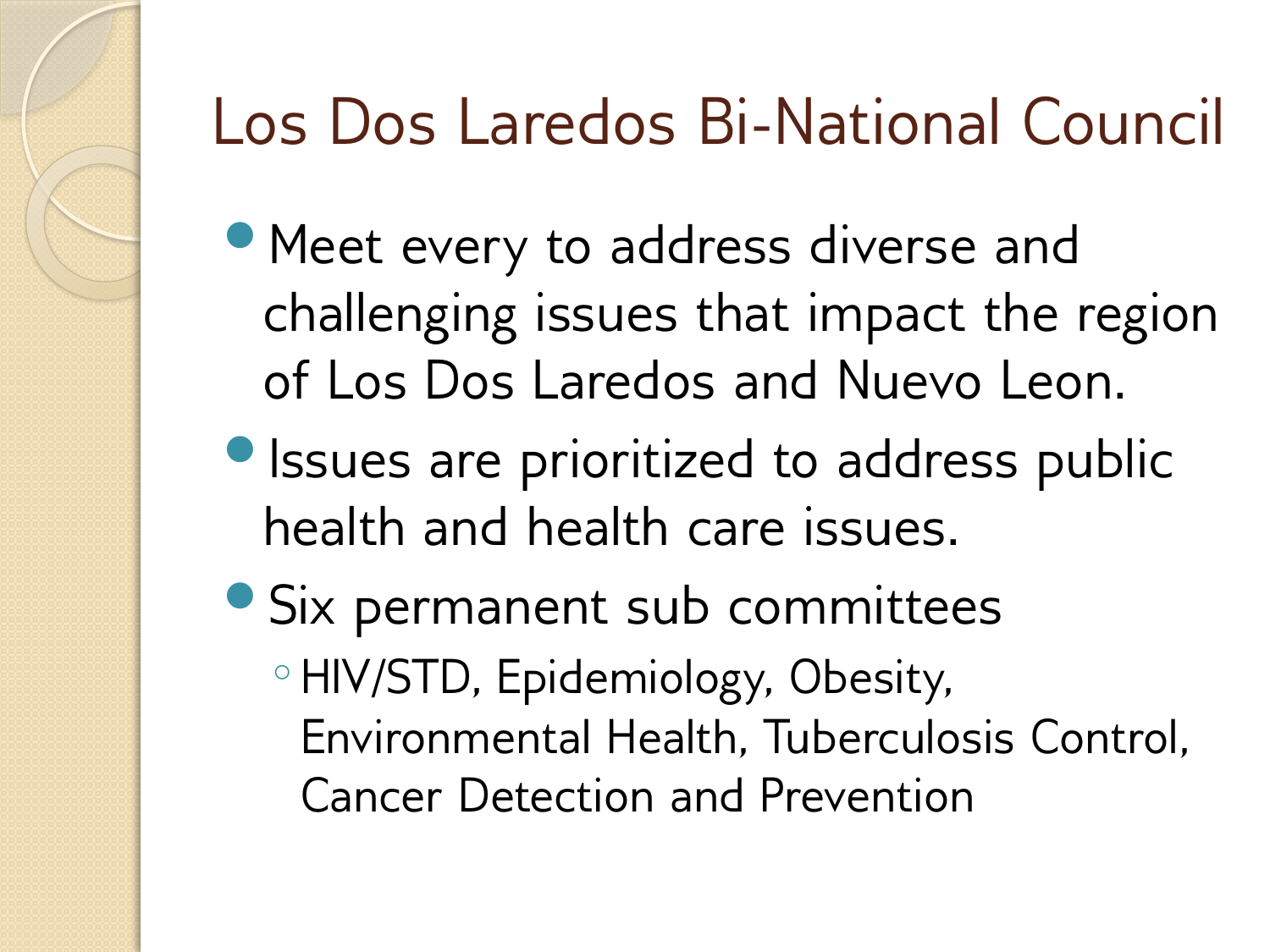

# Los Dos Laredos Bi-National Council

Meet every to address diverse and challenging issues that impact the region of Los Dos Laredos and Nuevo Leon.
Issues are prioritized to address public health and health care issues.
Six permanent sub committees
HIV/STD, Epidemiology, Obesity, Environmental Health, Tuberculosis Control, Cancer Detection and Prevention